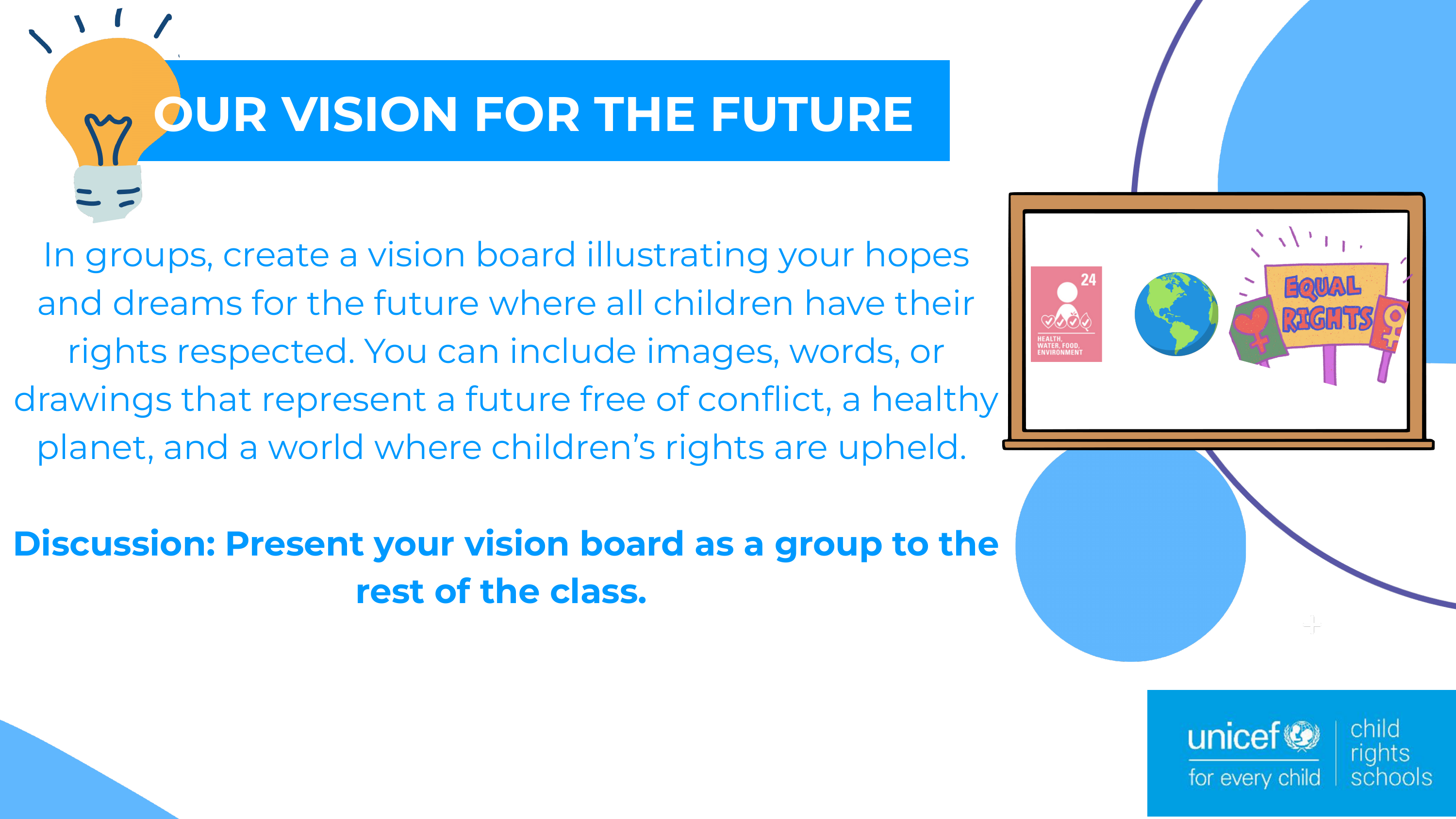

OUR VISION FOR THE FUTURE

In groups, create a vision board illustrating your hopes and dreams for the future where all children have their rights respected. You can include images, words, or drawings that represent a future free of conflict, a healthy planet, and a world where children’s rights are upheld.

Discussion: Present your vision board as a group to the rest of the class.

The energy sources we use today are highly disruptive and damaging to the environment, especially due to the use of hydrocarbon fuels that have increasingly caused global warming.